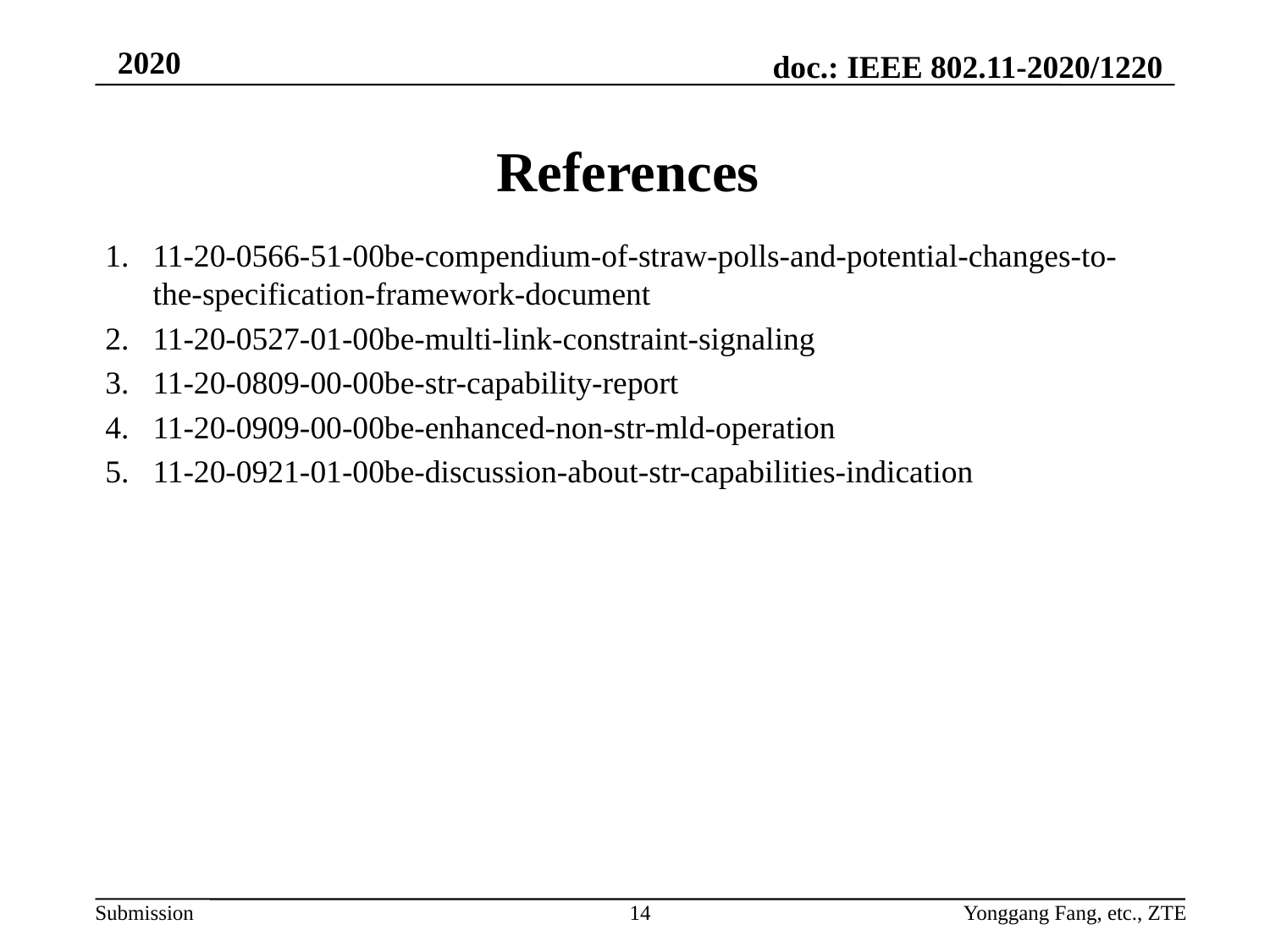

# References
11-20-0566-51-00be-compendium-of-straw-polls-and-potential-changes-to-the-specification-framework-document
11-20-0527-01-00be-multi-link-constraint-signaling
11-20-0809-00-00be-str-capability-report
11-20-0909-00-00be-enhanced-non-str-mld-operation
11-20-0921-01-00be-discussion-about-str-capabilities-indication

14
Yonggang Fang, etc., ZTE